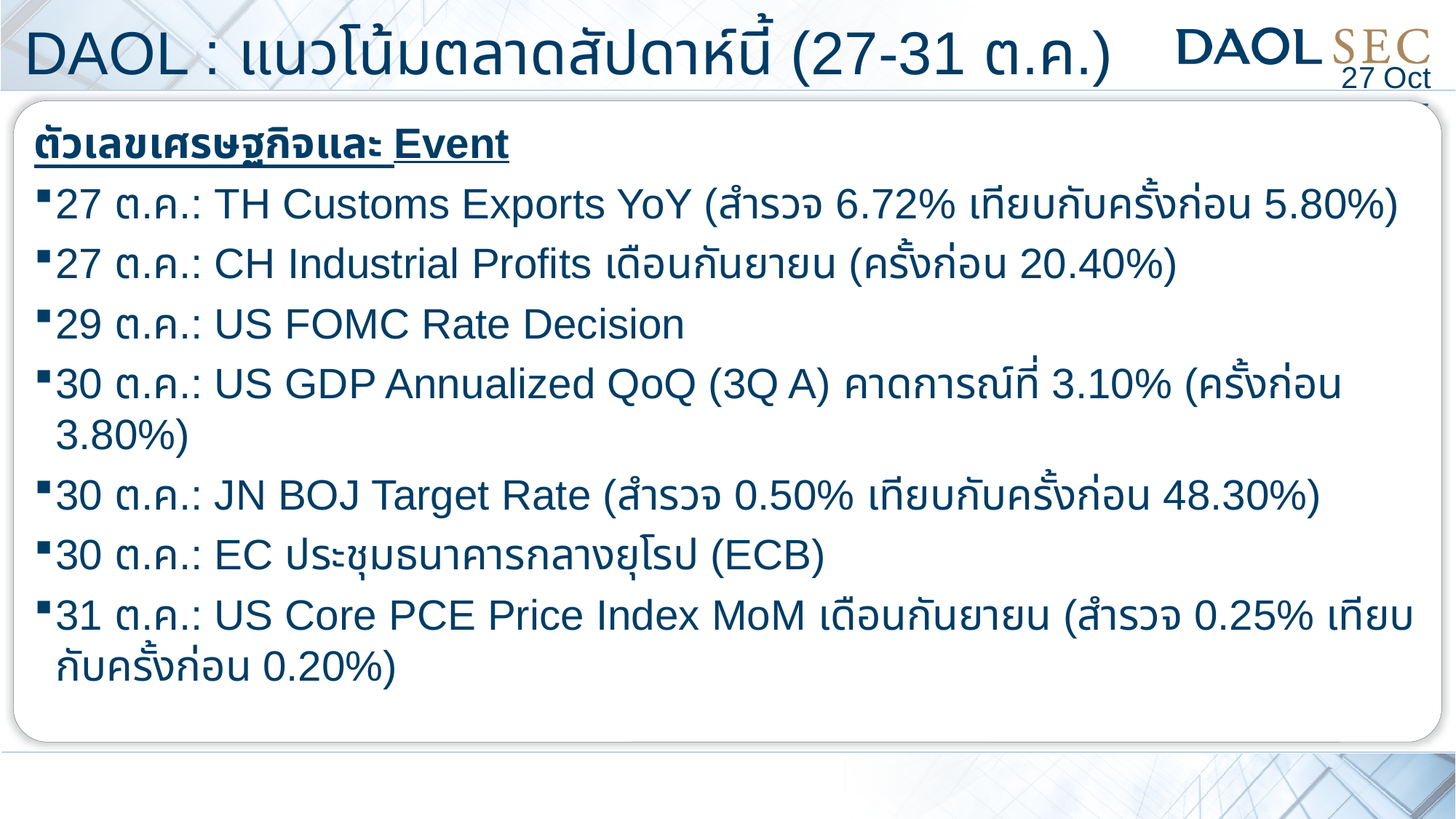

# DAOL : แนวโน้มตลาดสัปดาห์นี้ (27-31 ต.ค.)
27 Oct 25
ตัวเลขเศรษฐกิจและ Event
27 ต.ค.: TH Customs Exports YoY (สำรวจ 6.72% เทียบกับครั้งก่อน 5.80%)
27 ต.ค.: CH Industrial Profits เดือนกันยายน (ครั้งก่อน 20.40%)
29 ต.ค.: US FOMC Rate Decision
30 ต.ค.: US GDP Annualized QoQ (3Q A) คาดการณ์ที่ 3.10% (ครั้งก่อน 3.80%)
30 ต.ค.: JN BOJ Target Rate (สำรวจ 0.50% เทียบกับครั้งก่อน 48.30%)
30 ต.ค.: EC ประชุมธนาคารกลางยุโรป (ECB)
31 ต.ค.: US Core PCE Price Index MoM เดือนกันยายน (สำรวจ 0.25% เทียบกับครั้งก่อน 0.20%)